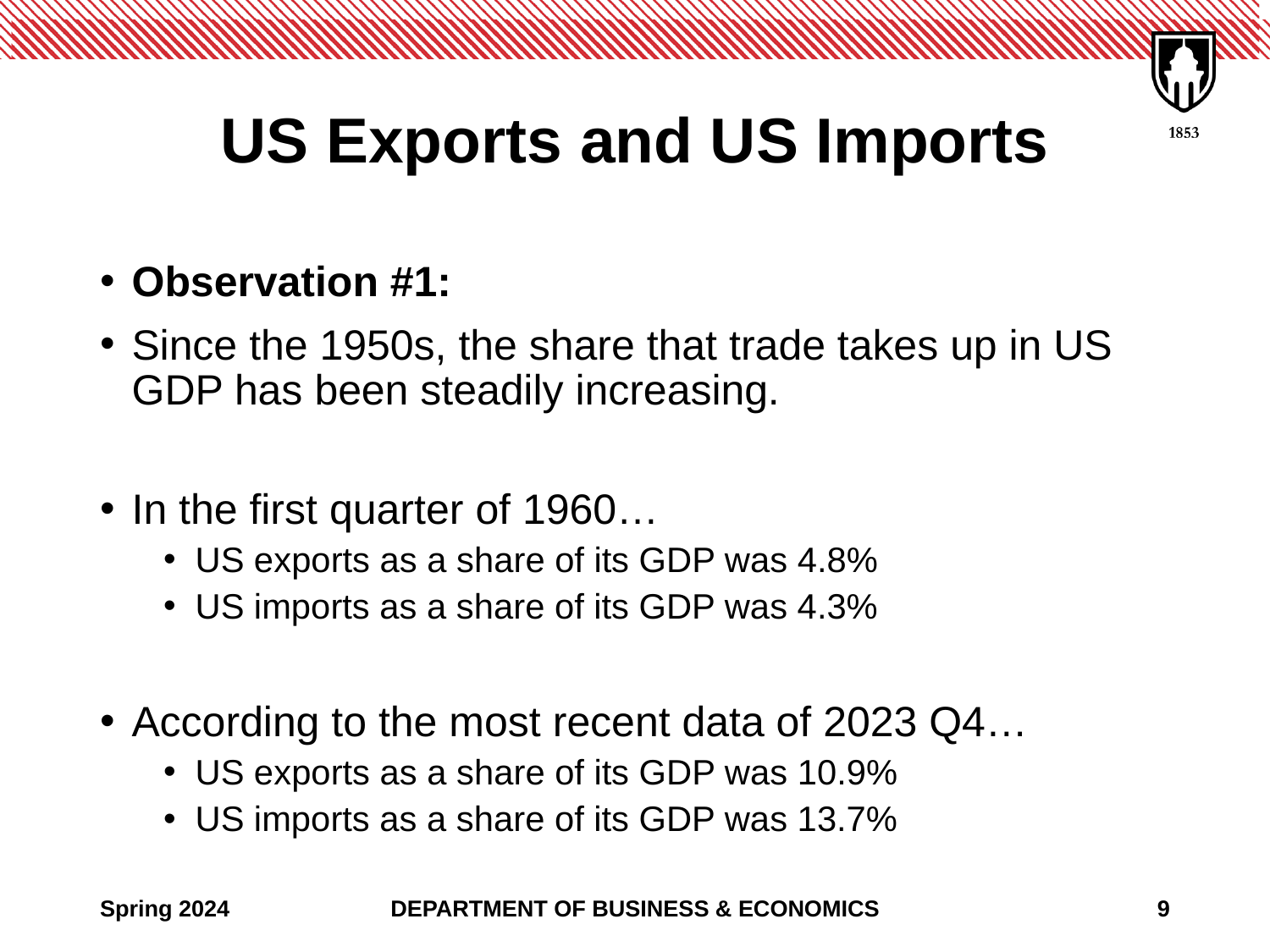

# US Exports and US Imports
Observation #1:
Since the 1950s, the share that trade takes up in US GDP has been steadily increasing.

In the first quarter of 1960…
US exports as a share of its GDP was 4.8%
US imports as a share of its GDP was 4.3%

According to the most recent data of 2023 Q4…
US exports as a share of its GDP was 10.9%
US imports as a share of its GDP was 13.7%

Spring 2024
DEPARTMENT OF BUSINESS & ECONOMICS
9